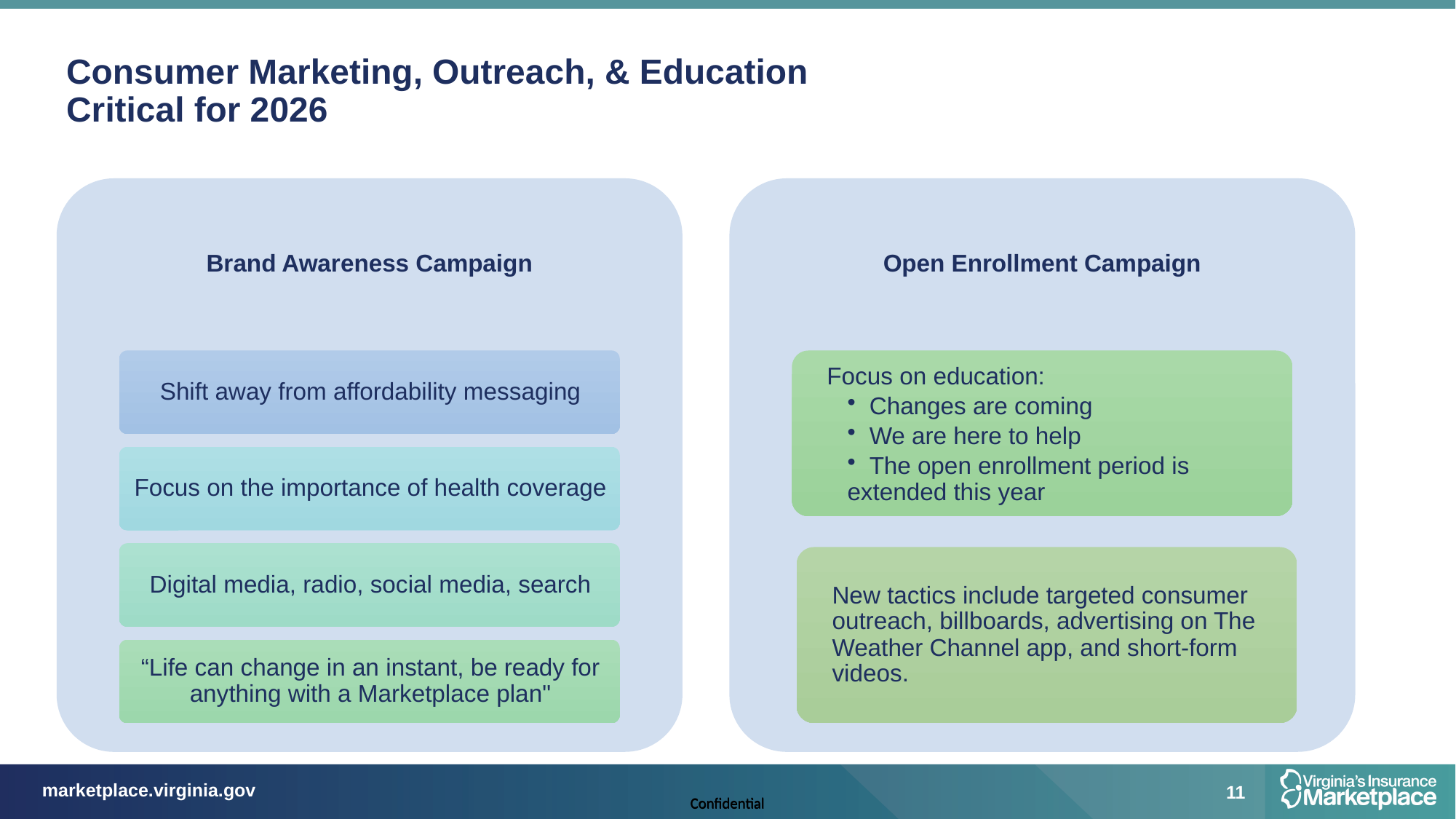

# Consumer Marketing, Outreach, & Education Critical for 2026
Brand Awareness Campaign
Shift away from affordability messaging
Focus on the importance of health coverage
Digital media, radio, social media, search
“Life can change in an instant, be ready for anything with a Marketplace plan"
Open Enrollment Campaign
Focus on education:
  Changes are coming
  We are here to help
  The open enrollment period is extended this year
New tactics include targeted consumer outreach, billboards, advertising on The Weather Channel app, and short-form videos.
11